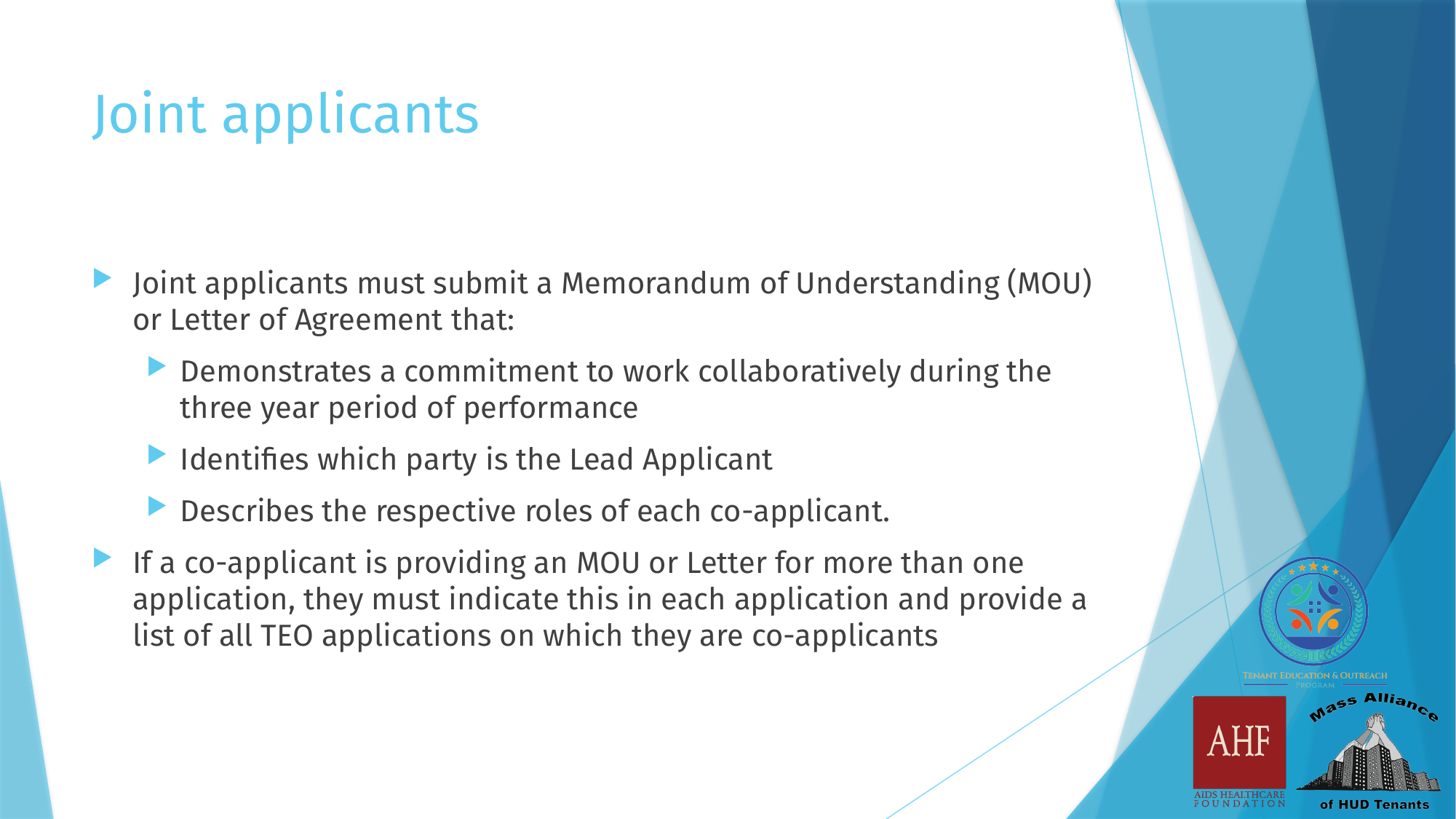

# Joint applicants
Joint applicants must submit a Memorandum of Understanding (MOU) or Letter of Agreement that:
Demonstrates a commitment to work collaboratively during the three year period of performance
Identifies which party is the Lead Applicant
Describes the respective roles of each co-applicant.
If a co-applicant is providing an MOU or Letter for more than one application, they must indicate this in each application and provide a list of all TEO applications on which they are co-applicants